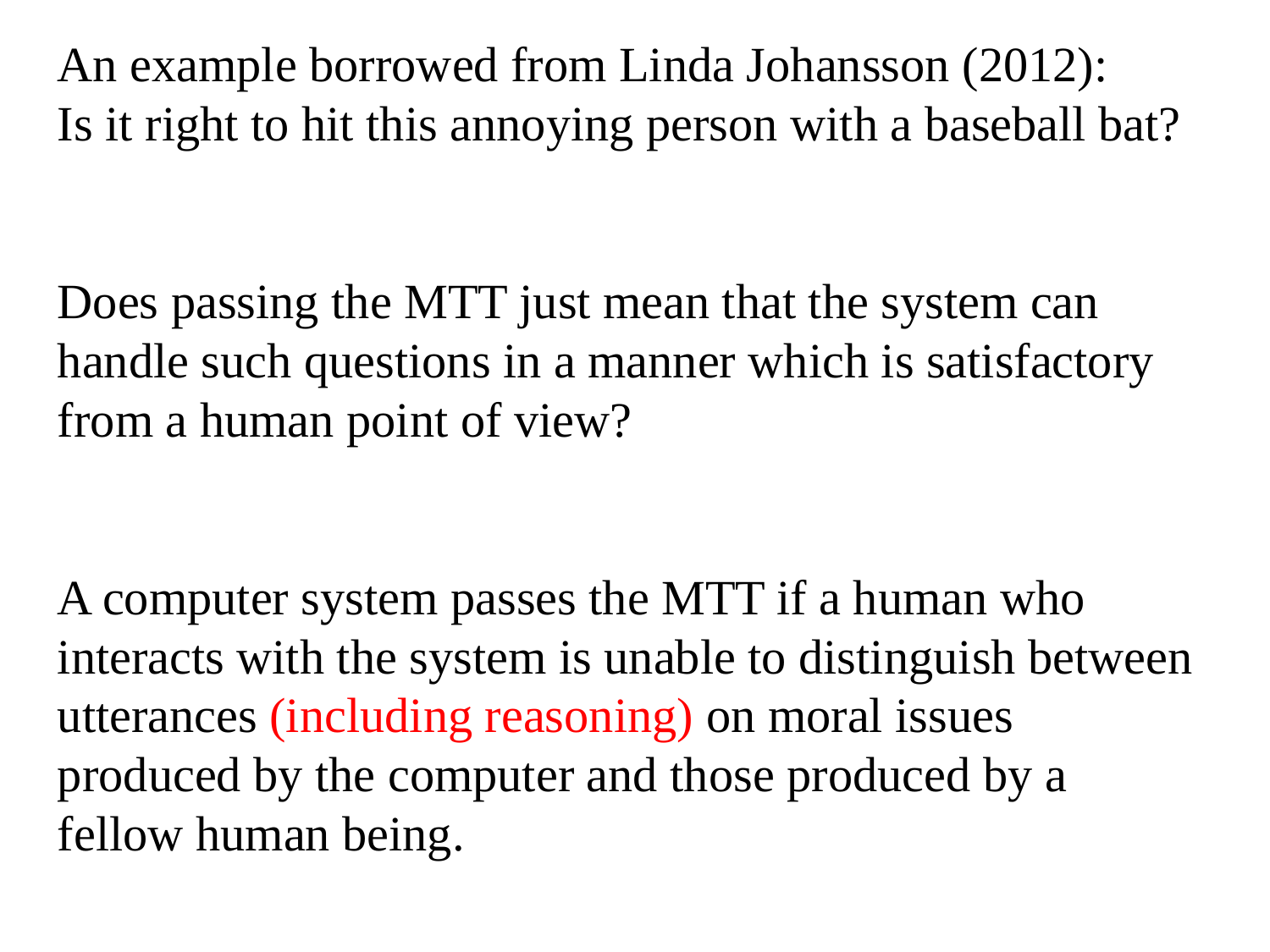

An example borrowed from Linda Johansson (2012):
Is it right to hit this annoying person with a baseball bat?

Does passing the MTT just mean that the system can handle such questions in a manner which is satisfactory from a human point of view?

A computer system passes the MTT if a human who interacts with the system is unable to distinguish between utterances (including reasoning) on moral issues produced by the computer and those produced by a fellow human being.